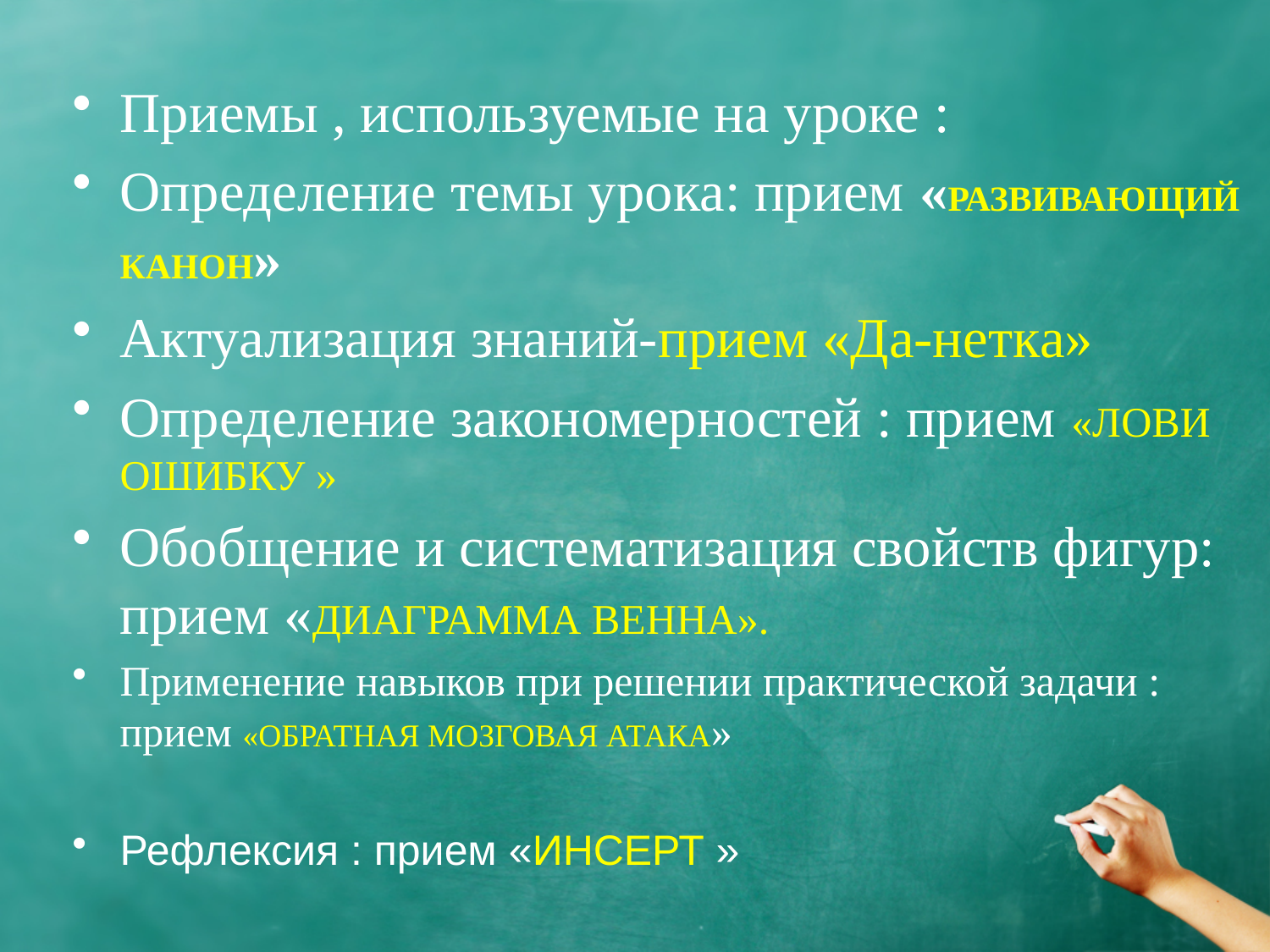

Приемы , используемые на уроке :
Определение темы урока: прием «РАЗВИВАЮЩИЙ КАНОН»
Актуализация знаний-прием «Да-нетка»
Определение закономерностей : прием «ЛОВИ ОШИБКУ »
Обобщение и систематизация свойств фигур: прием «ДИАГРАММА ВЕННА».
Применение навыков при решении практической задачи : прием «ОБРАТНАЯ МОЗГОВАЯ АТАКА»

Рефлексия : прием «ИНСЕРТ »